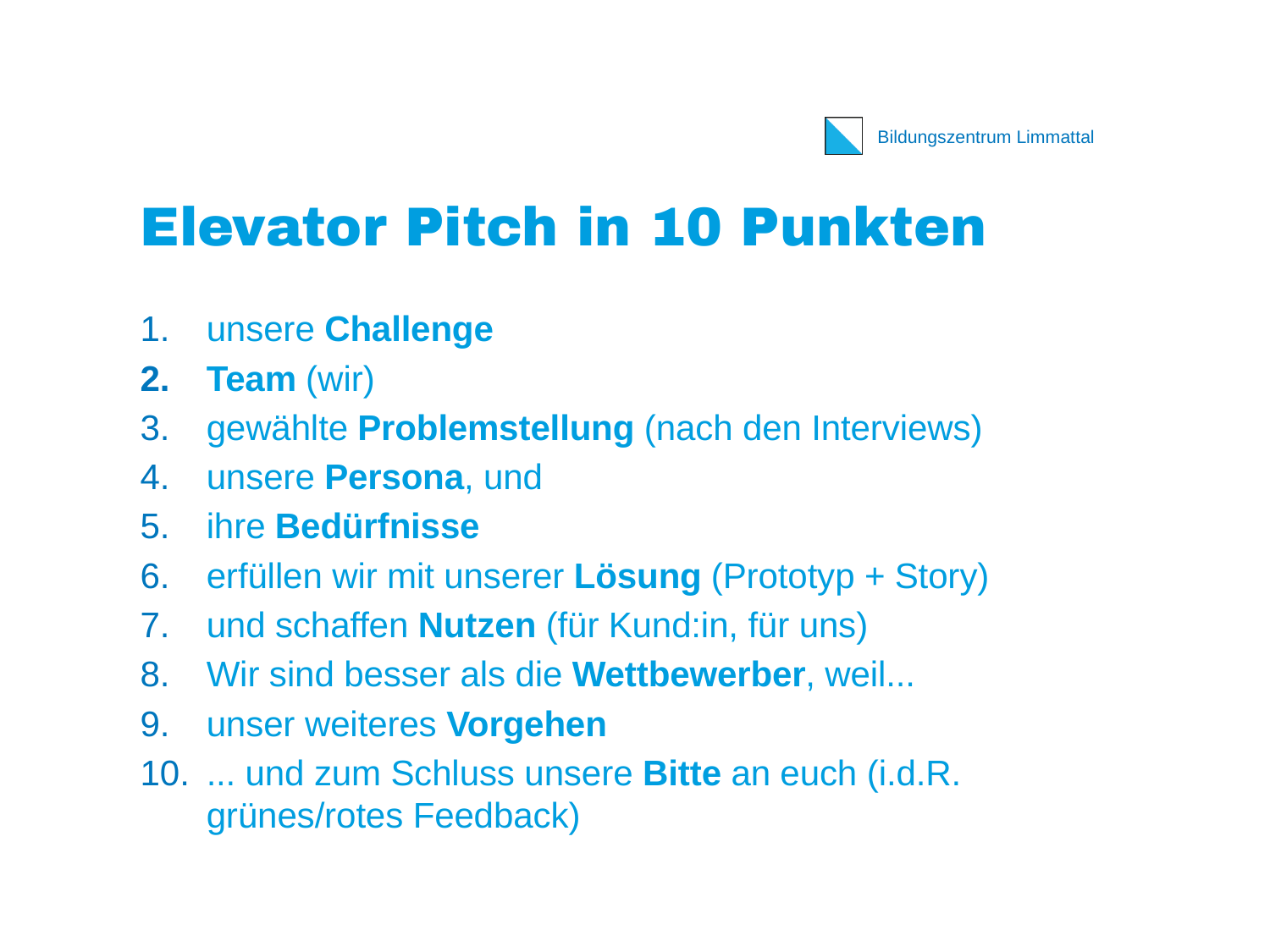

# Elevator Pitch in 10 Punkten
unsere Challenge
Team (wir)
gewählte Problemstellung (nach den Interviews)
unsere Persona, und
ihre Bedürfnisse
erfüllen wir mit unserer Lösung (Prototyp + Story)
und schaffen Nutzen (für Kund:in, für uns)
Wir sind besser als die Wettbewerber, weil...
unser weiteres Vorgehen
... und zum Schluss unsere Bitte an euch (i.d.R. grünes/rotes Feedback)